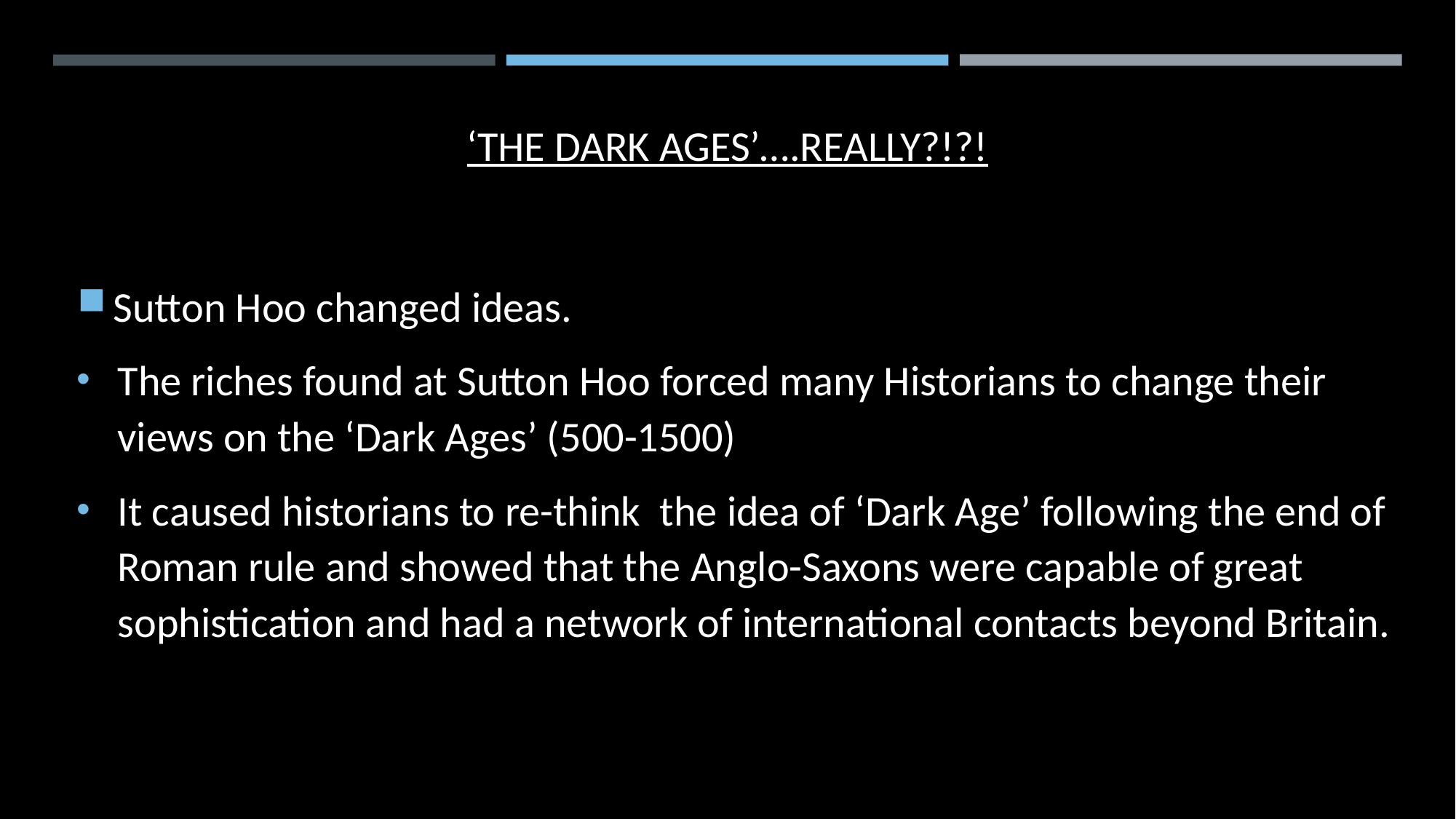

# ‘The Dark Ages’….really?!?!

Sutton Hoo changed ideas.
The riches found at Sutton Hoo forced many Historians to change their views on the ‘Dark Ages’ (500-1500)
It caused historians to re-think  the idea of ‘Dark Age’ following the end of Roman rule and showed that the Anglo-Saxons were capable of great sophistication and had a network of international contacts beyond Britain.